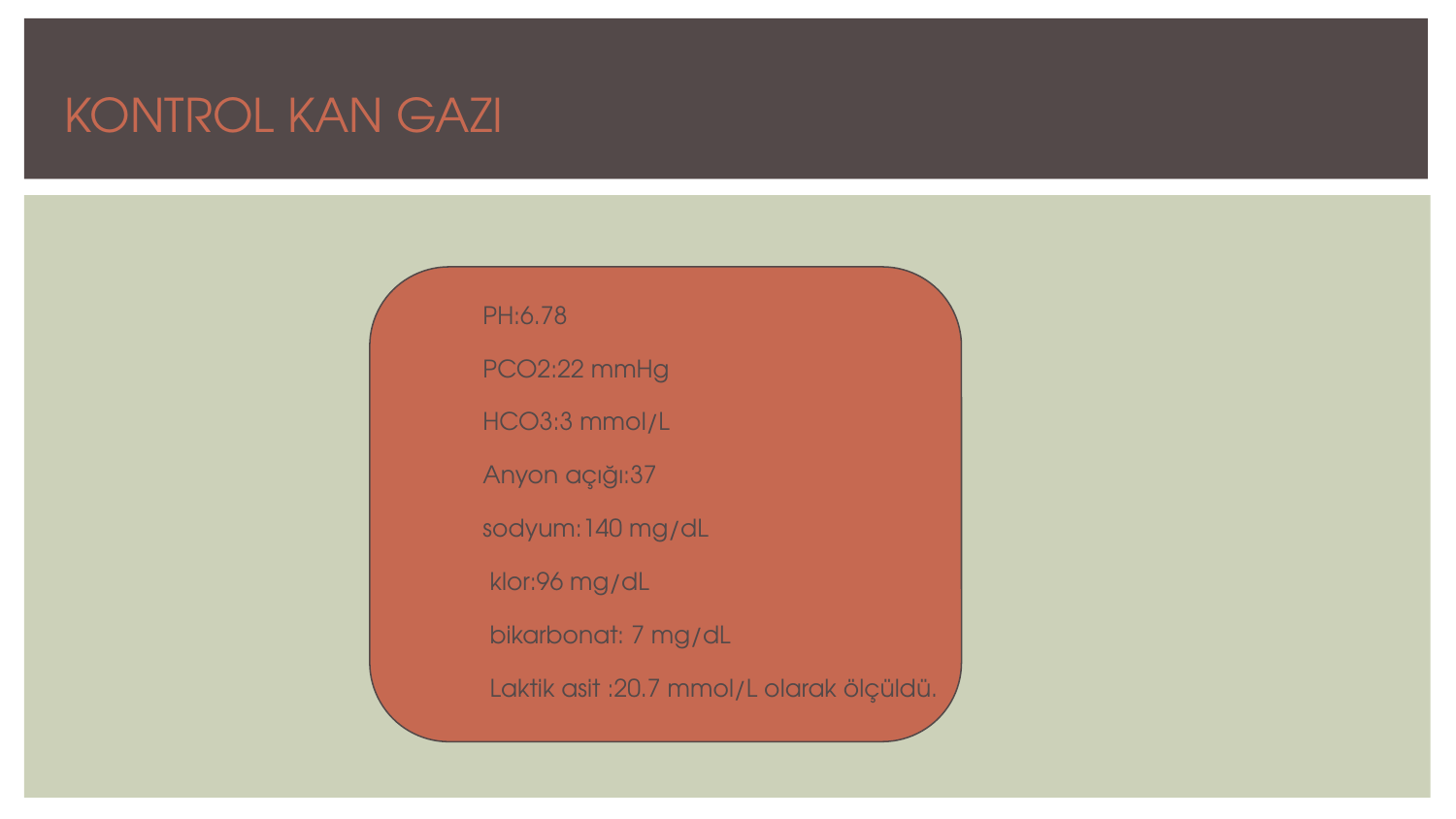

# KONTROL KAN GAZI

PH:6.78
PCO2:22 mmHg
HCO3:3 mmol/L
Anyon açığı:37
sodyum:140 mg/dL
 klor:96 mg/dL
 bikarbonat: 7 mg/dL
 Laktik asit :20.7 mmol/L olarak ölçüldü.